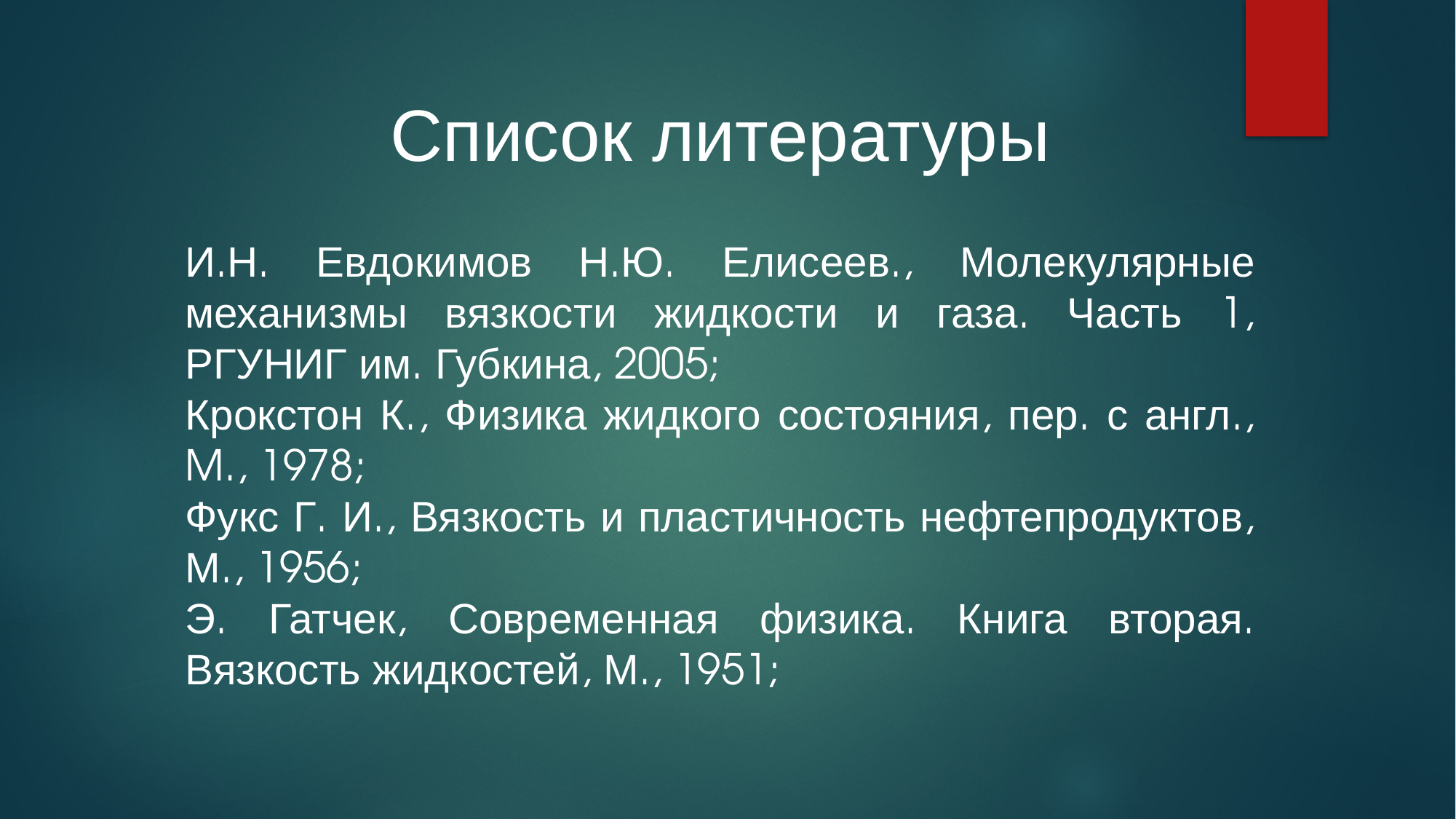

Список литературы

И.Н. Евдокимов Н.Ю. Елисеев., Молекулярные механизмы вязкости жидкости и газа. Часть 1, РГУНИГ им. Губкина, 2005;
Крокстон К., Физика жидкого состояния, пер. с англ., M., 1978;
Фукс Г. И., Вязкость и пластичность нефтепродуктов, М., 1956;
Э. Гатчек, Современная физика. Книга вторая. Вязкость жидкостей, М., 1951;